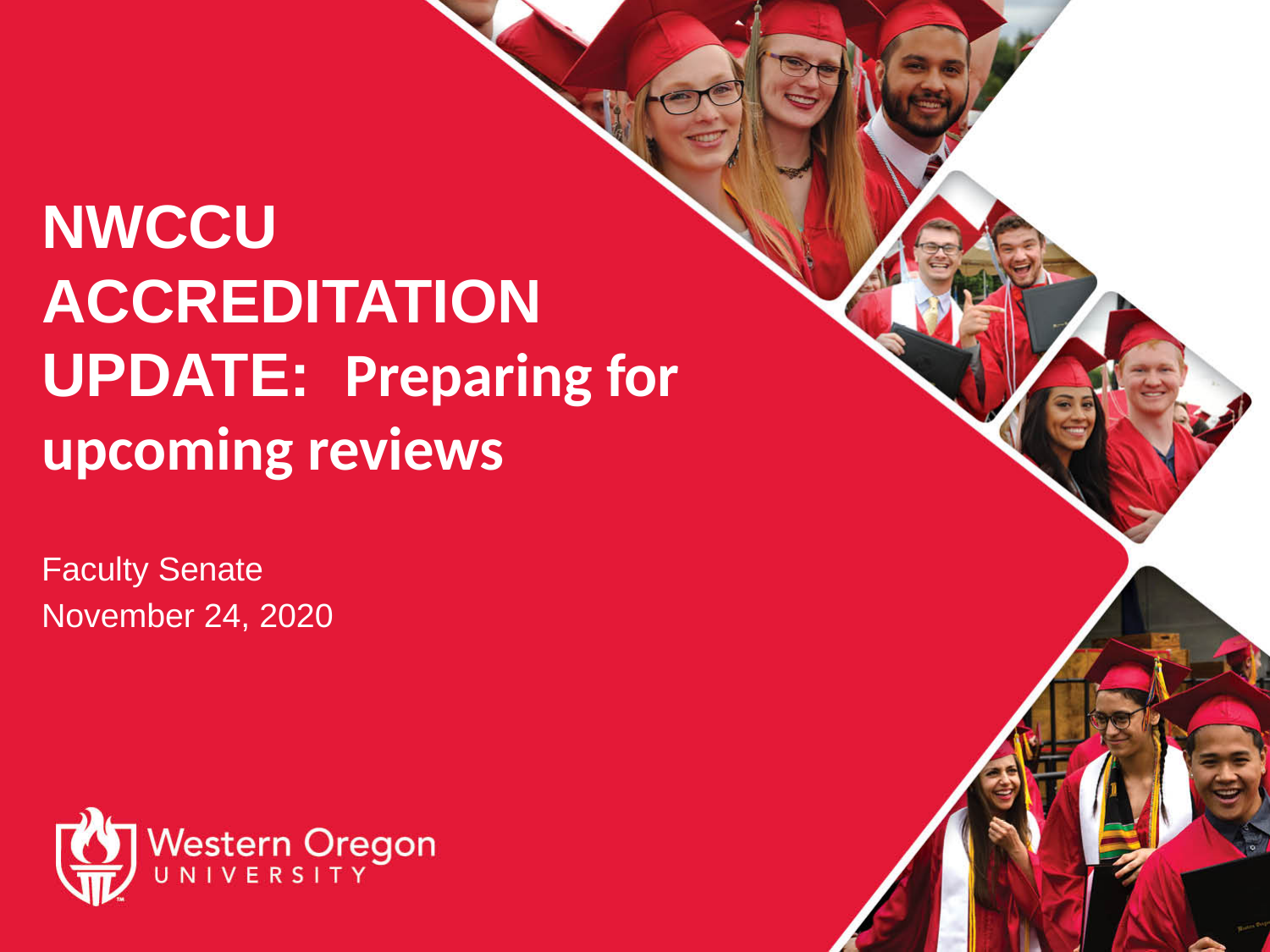

# NWCCU ACCREDITATION UPDATE:  Preparing for upcoming reviews
Faculty Senate
November 24, 2020